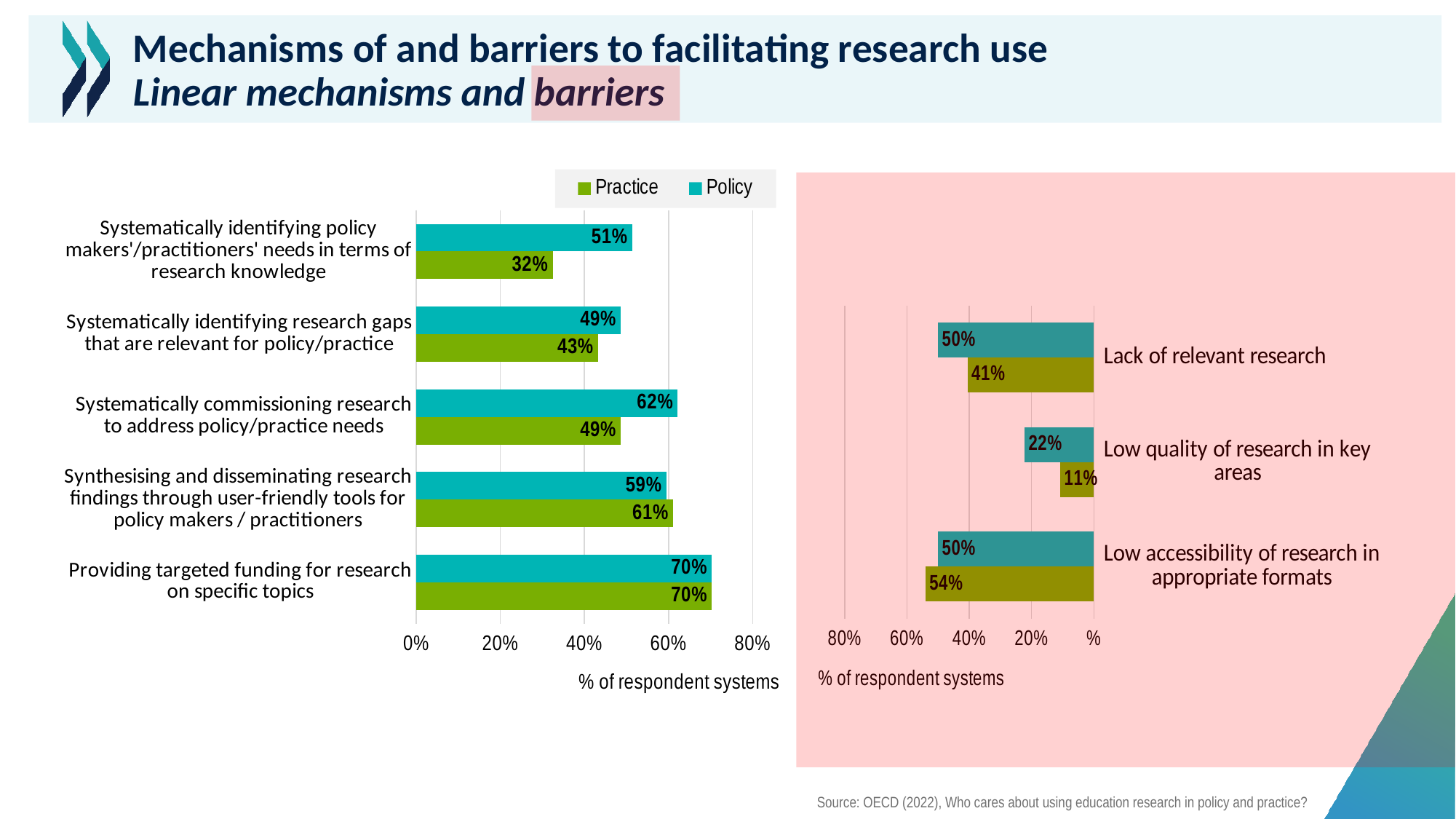

# Mechanisms of and barriers to facilitating research use Linear mechanisms and barriers

### Chart

| Category | Policy | Practice |
|---|---|---|
| Systematically identifying policy makers'/practitioners' needs in terms of research knowledge | 0.5135135135135135 | 0.32432432432432434 |
| Systematically identifying research gaps that are relevant for policy/practice | 0.4864864864864865 | 0.43243243243243246 |
| Systematically commissioning research to address policy/practice needs | 0.6216216216216216 | 0.4864864864864865 |
| Synthesising and disseminating research findings through user-friendly tools for policy makers / practitioners | 0.5945945945945946 | 0.6111111111111112 |
| Providing targeted funding for research on specific topics | 0.7027027027027027 | 0.7027027027027027 |

### Chart

| Category | Policy | Practice |
|---|---|---|
| Lack of relevant research | -0.5 | -0.405405405405405 |
| Low quality of research in key areas | -0.2222222222222222 | -0.108108108108108 |
| Low accessibility of research in appropriate formats | -0.5 | -0.540540540540541 |
Source: OECD (2022), Who cares about using education research in policy and practice?